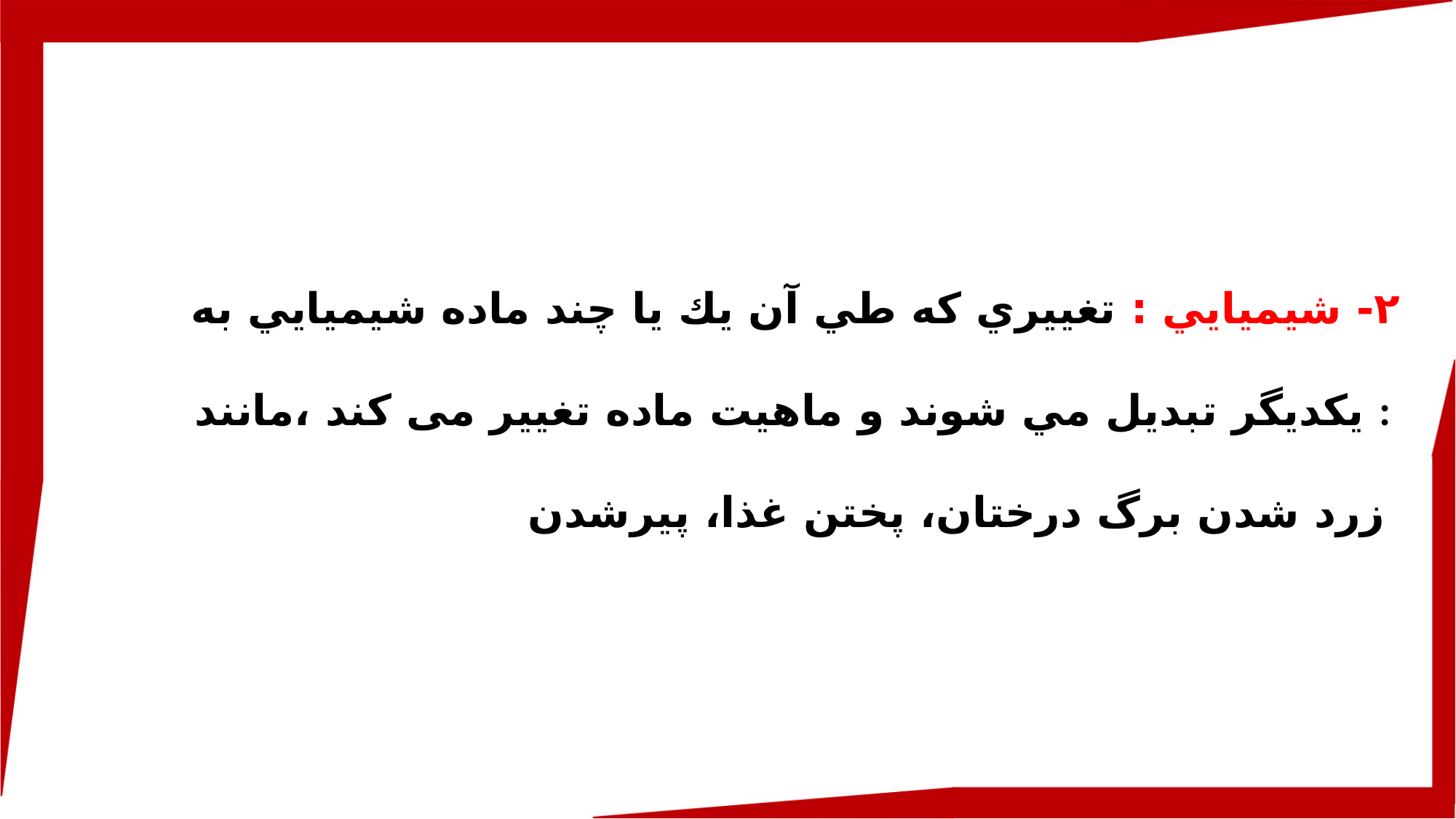

٢- شيميايي : تغييري كه طي آن يك يا چند ماده شيميايي به يكديگر تبديل مي شوند و ماهیت ماده تغییر می کند ،مانند :
زرد شدن برگ درختان، پختن غذا، پيرشدن